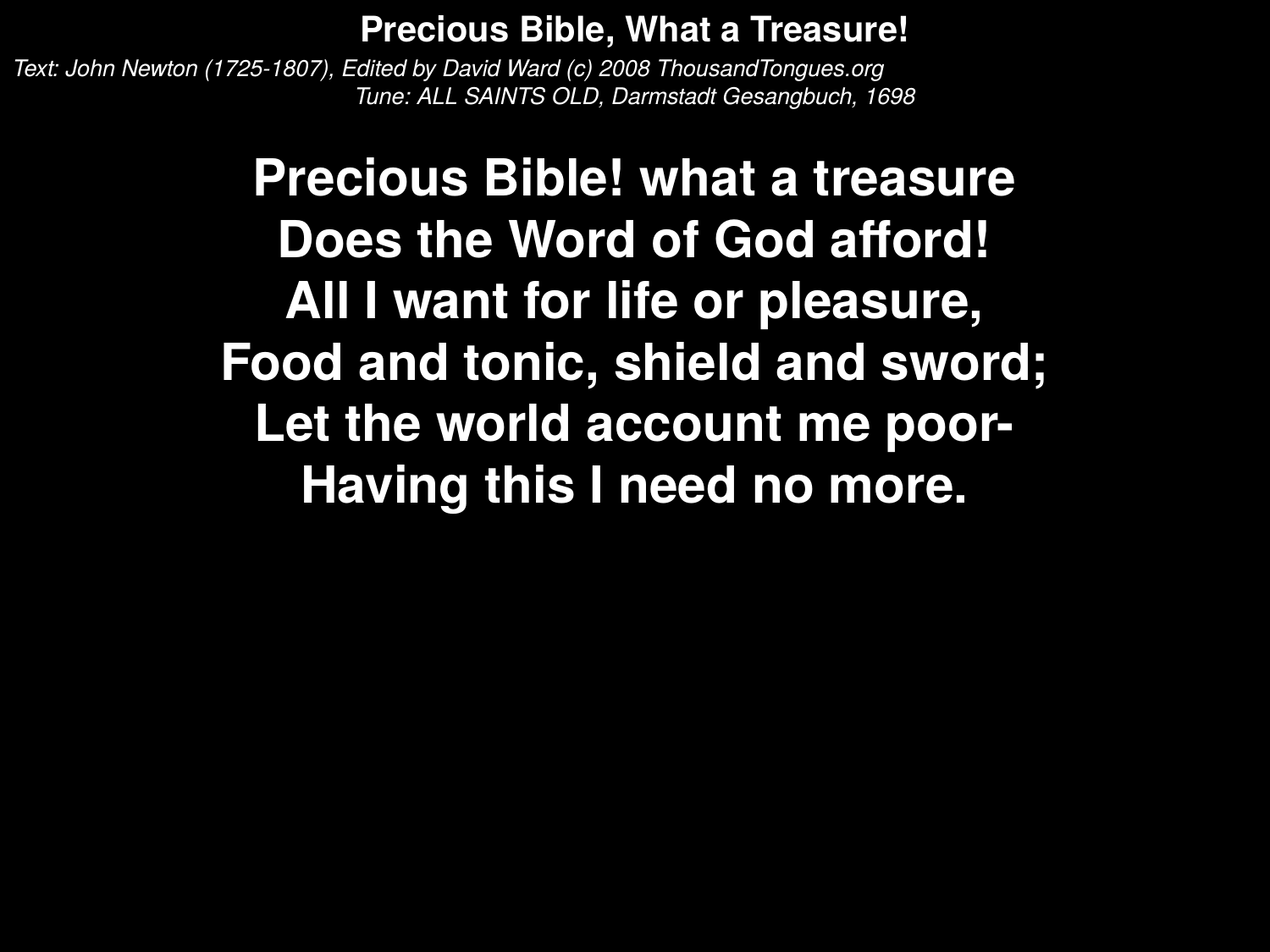

Precious Bible, What a Treasure!
Text: John Newton (1725-1807), Edited by David Ward (c) 2008 ThousandTongues.org
Tune: ALL SAINTS OLD, Darmstadt Gesangbuch, 1698
Precious Bible! what a treasure
Does the Word of God afford!
All I want for life or pleasure,
Food and tonic, shield and sword;
Let the world account me poor-
Having this I need no more.